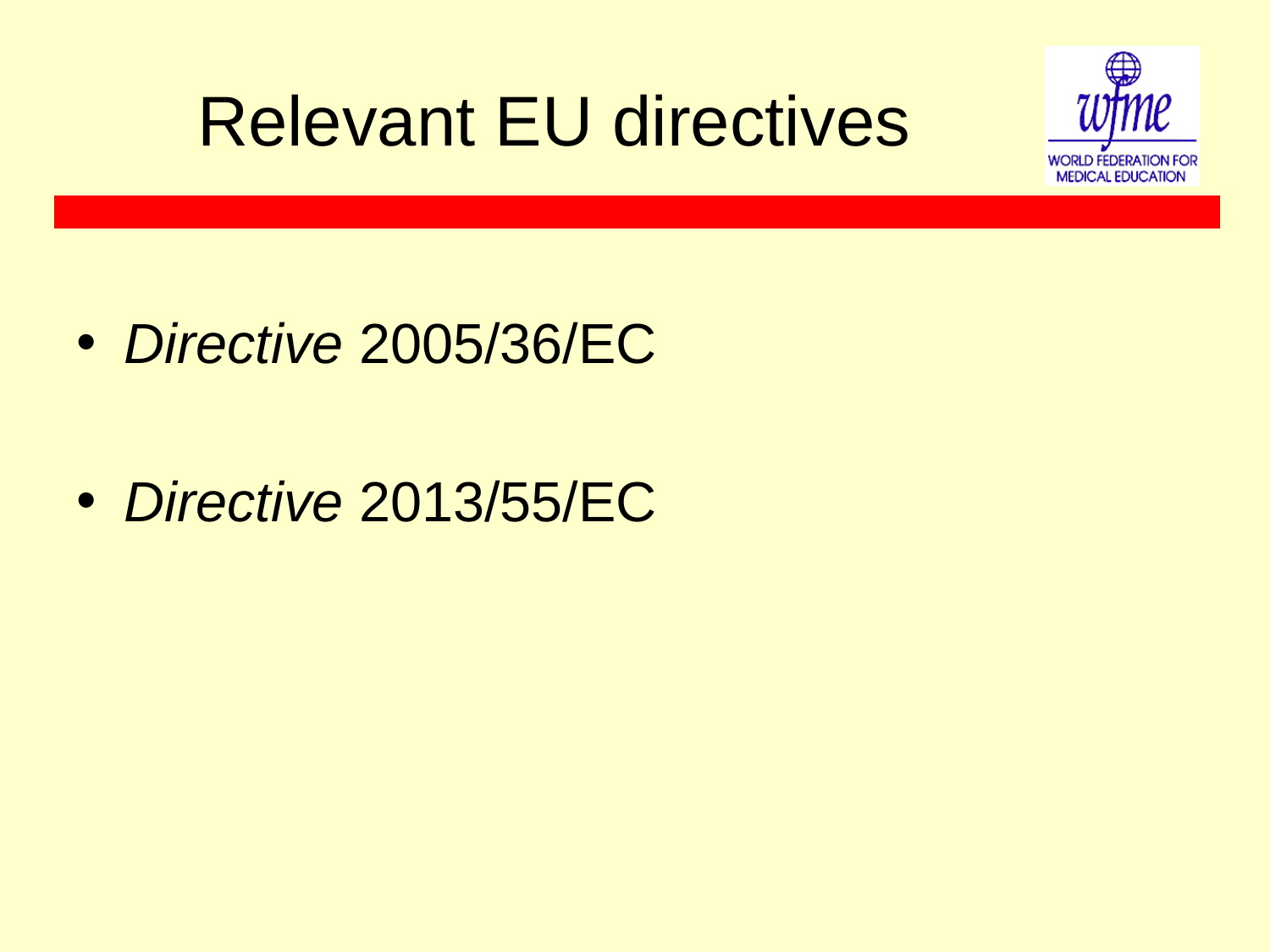

# Relevant EU directives

Directive 2005/36/EC

Directive 2013/55/EC